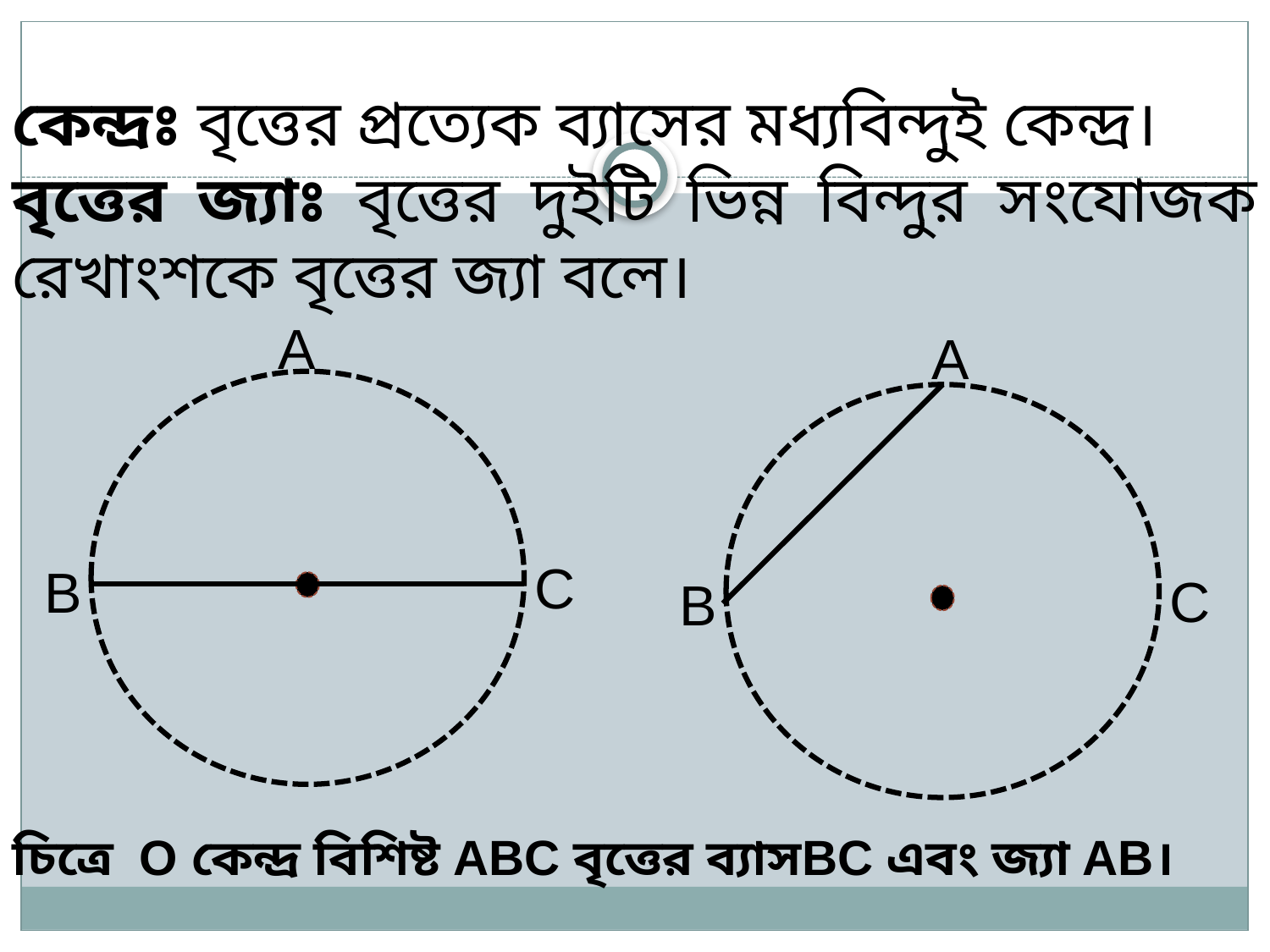

কেন্দ্রঃ বৃত্তের প্রত্যেক ব্যাসের মধ্যবিন্দুই কেন্দ্র।
বৃত্তের জ্যাঃ বৃত্তের দুইটি ভিন্ন বিন্দুর সংযোজক রেখাংশকে বৃত্তের জ্যা বলে।
A

C
B

A

C
B

চিত্রে  O কেন্দ্র বিশিষ্ট ABC বৃত্তের ব্যাসBC এবং জ্যা AB।